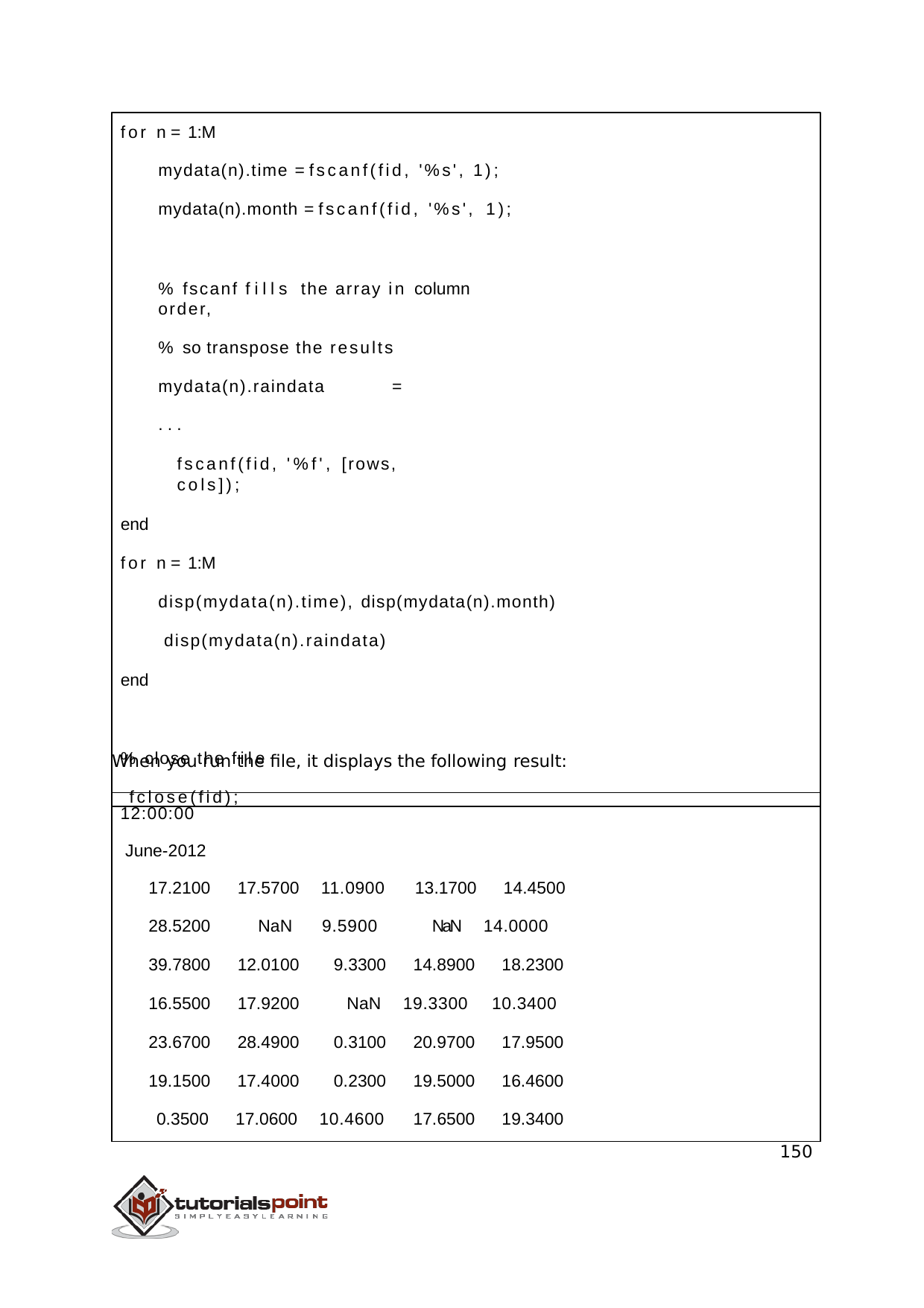

for n = 1:M
mydata(n).time = fscanf(fid, '%s', 1);  mydata(n).month = fscanf(fid, '%s', 1);

% fscanf fills the array in column order,
% so transpose the results  mydata(n).raindata	= ...

fscanf(fid, '%f', [rows, cols]);

end

for n = 1:M
disp(mydata(n).time), disp(mydata(n).month)  disp(mydata(n).raindata)

end

% close the file  fclose(fid);
When you run the file, it displays the following result:

12:00:00

| June-2012 |  |  |  |  |
| --- | --- | --- | --- | --- |
| 17.2100 | 17.5700 | 11.0900 | 13.1700 | 14.4500 |
| 28.5200 | NaN | 9.5900 | NaN | 14.0000 |
| 39.7800 | 12.0100 | 9.3300 | 14.8900 | 18.2300 |
| 16.5500 | 17.9200 | NaN | 19.3300 | 10.3400 |
| 23.6700 | 28.4900 | 0.3100 | 20.9700 | 17.9500 |
| 19.1500 | 17.4000 | 0.2300 | 19.5000 | 16.4600 |
| 0.3500 | 17.0600 | 10.4600 | 17.6500 | 19.3400 |
150